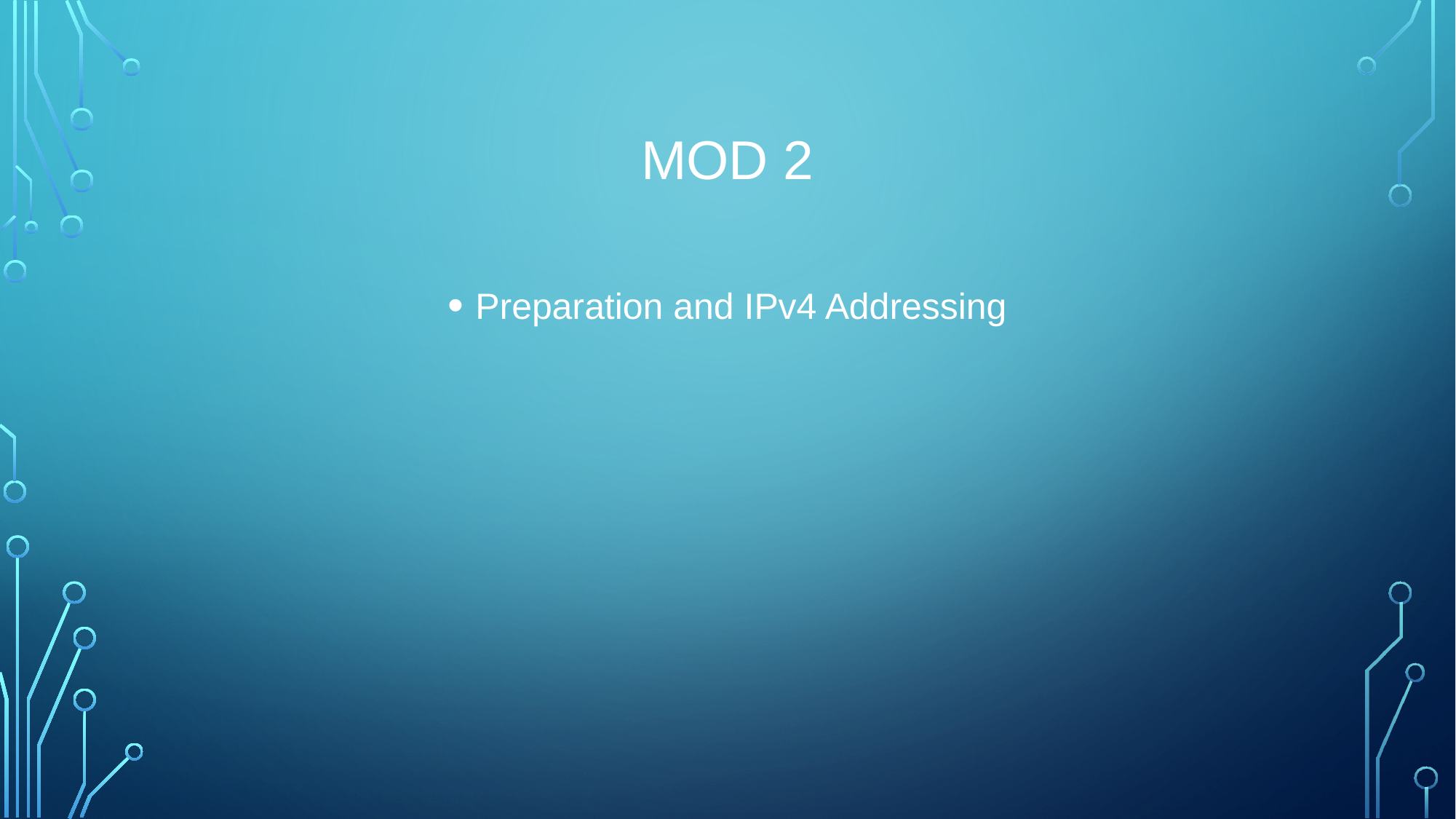

# Mod 2
Preparation and IPv4 Addressing